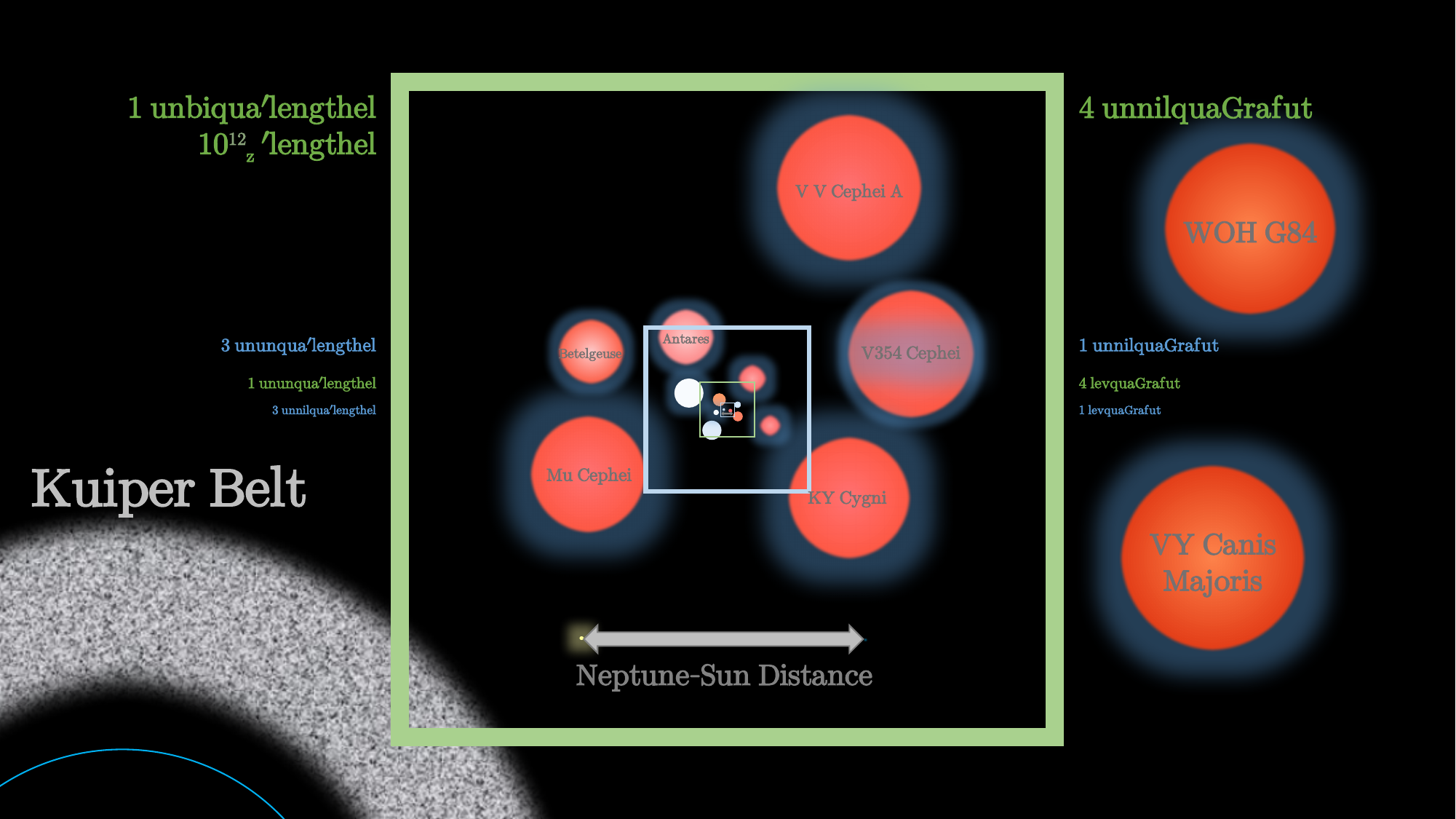

1 unbiqua′lengthel
1012z ′lengthel

4 unnilquaGrafut

V V Cephei A
WOH G84

Antares
3 ununqua′lengthel

1 unnilquaGrafut
V354 Cephei
Betelgeuse

1 ununqua′lengthel
4 levquaGrafut

3 unnilqua′lengthel
1 levquaGrafut

Kuiper Belt
Mu Cephei

KY Cygni

VY Canis Majoris

Neptune-Sun Distance